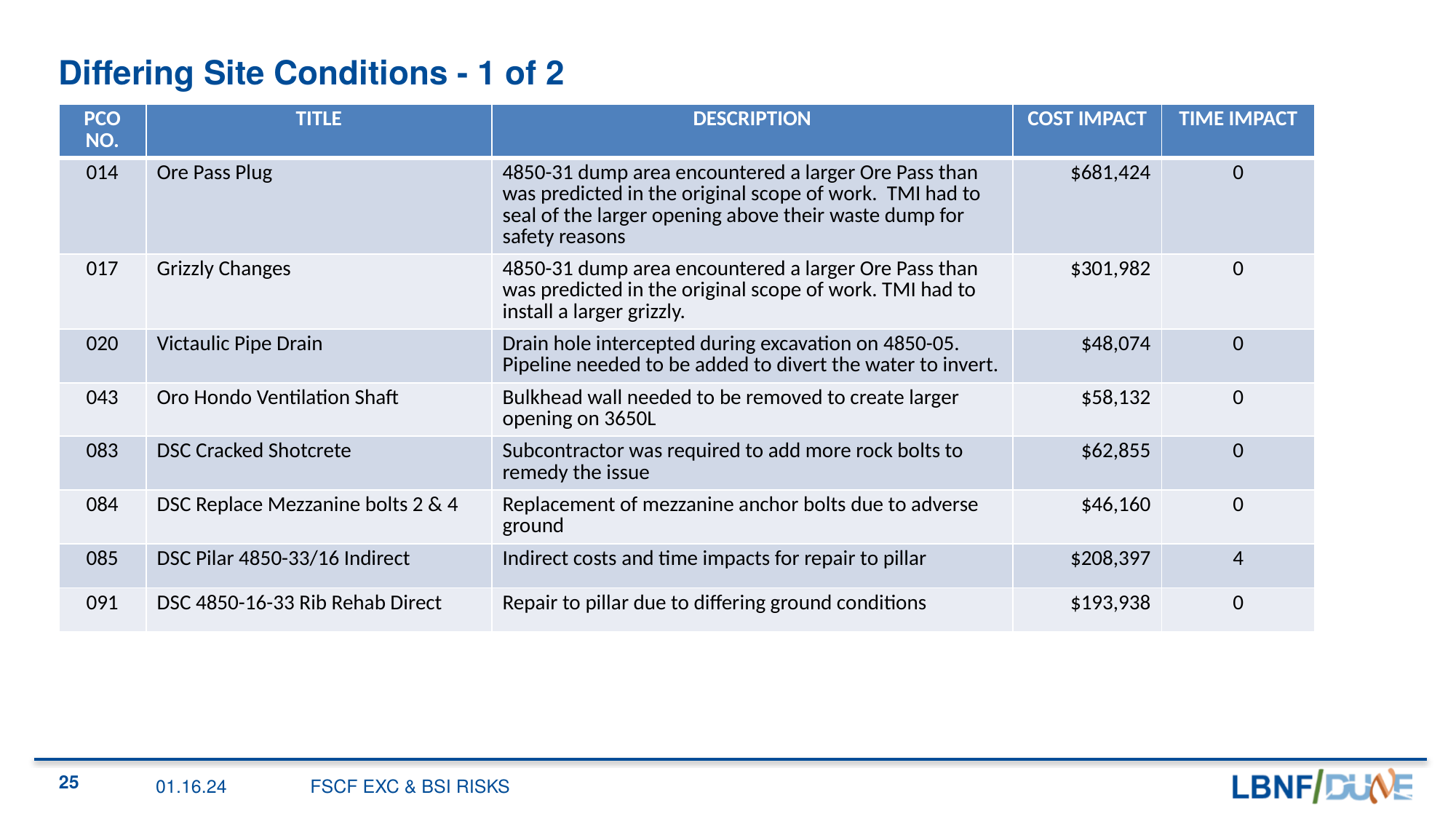

# Differing Site Conditions - 1 of 2
| PCO NO. | TITLE | DESCRIPTION | COST IMPACT | TIME IMPACT |
| --- | --- | --- | --- | --- |
| 014 | Ore Pass Plug | 4850-31 dump area encountered a larger Ore Pass than was predicted in the original scope of work. TMI had to seal of the larger opening above their waste dump for safety reasons | $681,424 | 0 |
| 017 | Grizzly Changes | 4850-31 dump area encountered a larger Ore Pass than was predicted in the original scope of work. TMI had to install a larger grizzly. | $301,982 | 0 |
| 020 | Victaulic Pipe Drain | Drain hole intercepted during excavation on 4850-05. Pipeline needed to be added to divert the water to invert. | $48,074 | 0 |
| 043 | Oro Hondo Ventilation Shaft | Bulkhead wall needed to be removed to create larger opening on 3650L | $58,132 | 0 |
| 083 | DSC Cracked Shotcrete | Subcontractor was required to add more rock bolts to remedy the issue | $62,855 | 0 |
| 084 | DSC Replace Mezzanine bolts 2 & 4 | Replacement of mezzanine anchor bolts due to adverse ground | $46,160 | 0 |
| 085 | DSC Pilar 4850-33/16 Indirect | Indirect costs and time impacts for repair to pillar | $208,397 | 4 |
| 091 | DSC 4850-16-33 Rib Rehab Direct | Repair to pillar due to differing ground conditions | $193,938 | 0 |
25
01.16.24
FSCF EXC & BSI RISKS